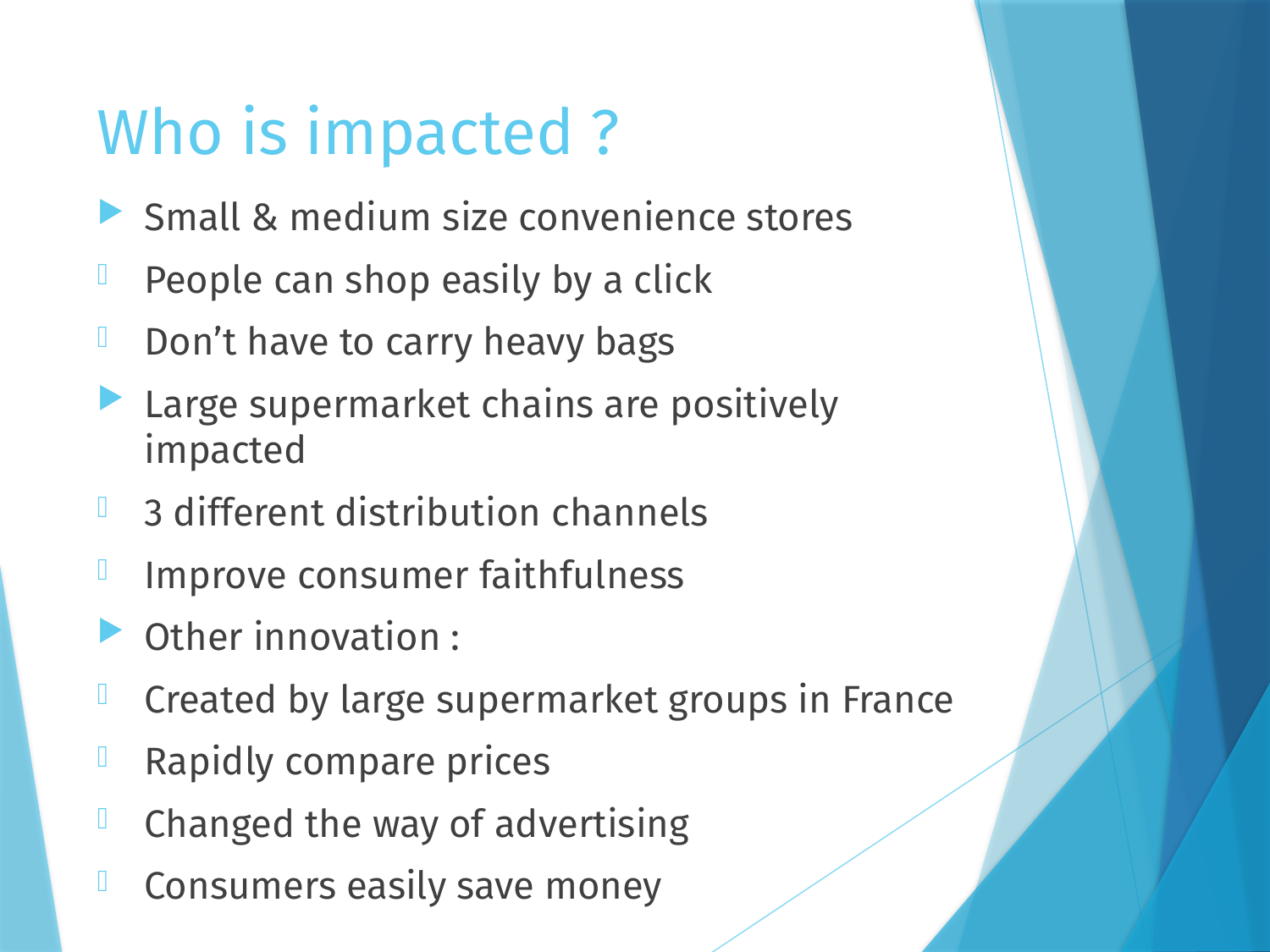

# Who is impacted ?
Small & medium size convenience stores
People can shop easily by a click
Don’t have to carry heavy bags
Large supermarket chains are positively impacted
3 different distribution channels
Improve consumer faithfulness
Other innovation :
Created by large supermarket groups in France
Rapidly compare prices
Changed the way of advertising
Consumers easily save money